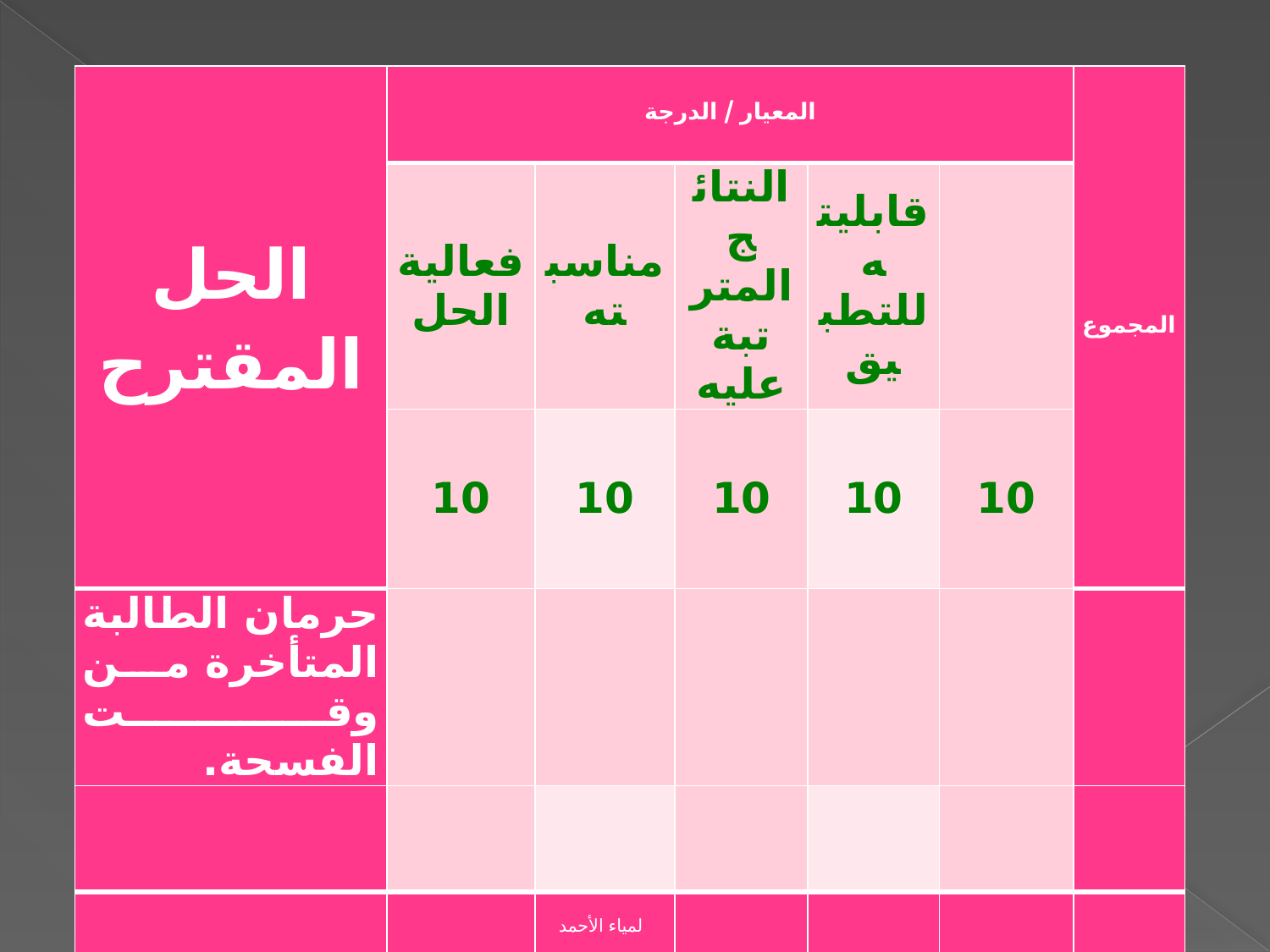

| الحل المقترح | المعيار / الدرجة |  |  |  |  | المجموع |
| --- | --- | --- | --- | --- | --- | --- |
|  | فعالية الحل | مناسبته | النتائج المترتبة عليه | قابليته للتطبيق |  |  |
|  | 10 | 10 | 10 | 10 | 10 |  |
| حرمان الطالبة المتأخرة من وقت الفسحة. |  |  |  |  |  |  |
|  |  |  |  |  |  |  |
|  |  |  |  |  |  |  |
لمياء الأحمد